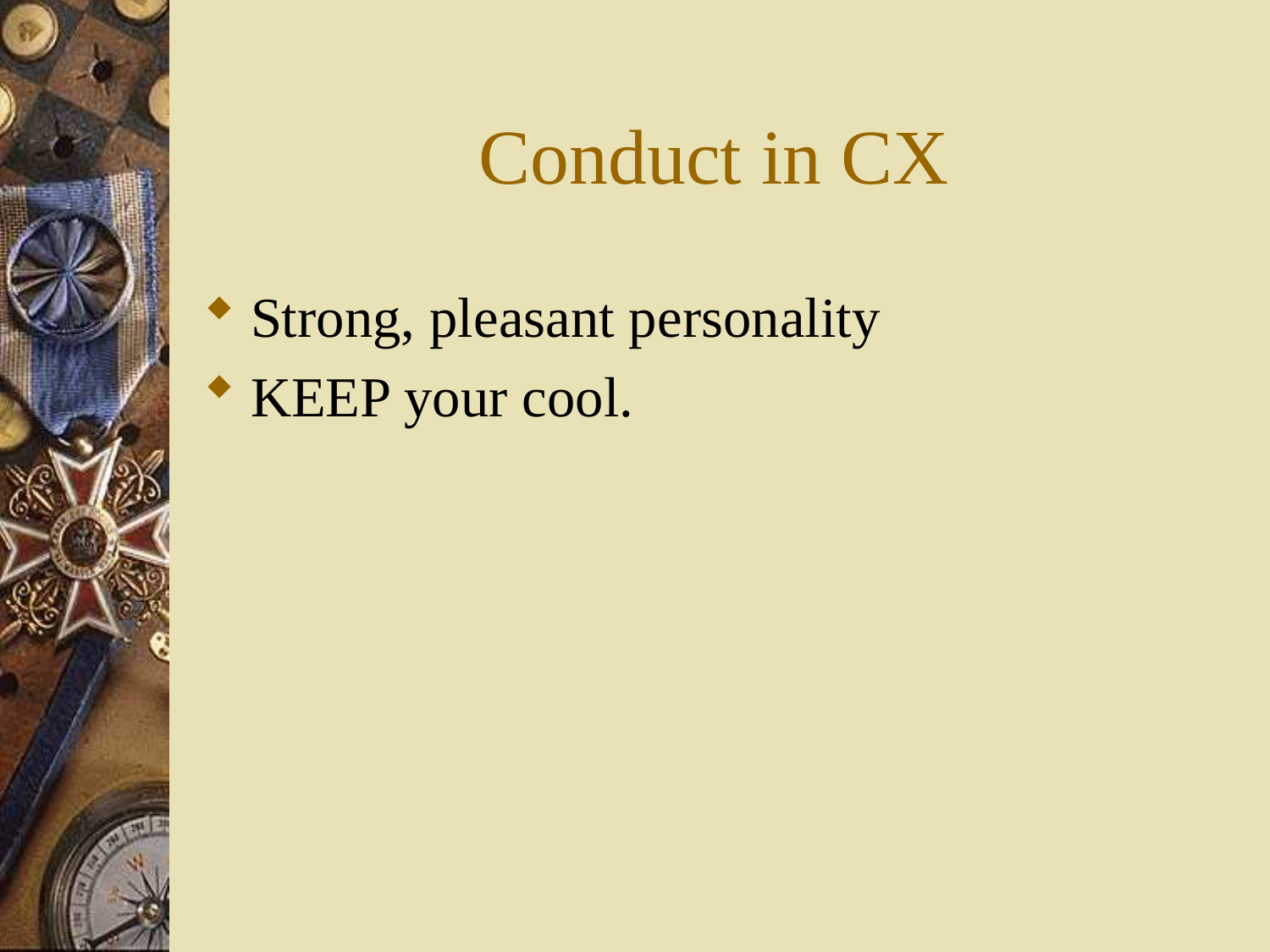

# Conduct in CX
Strong, pleasant personality
KEEP your cool.